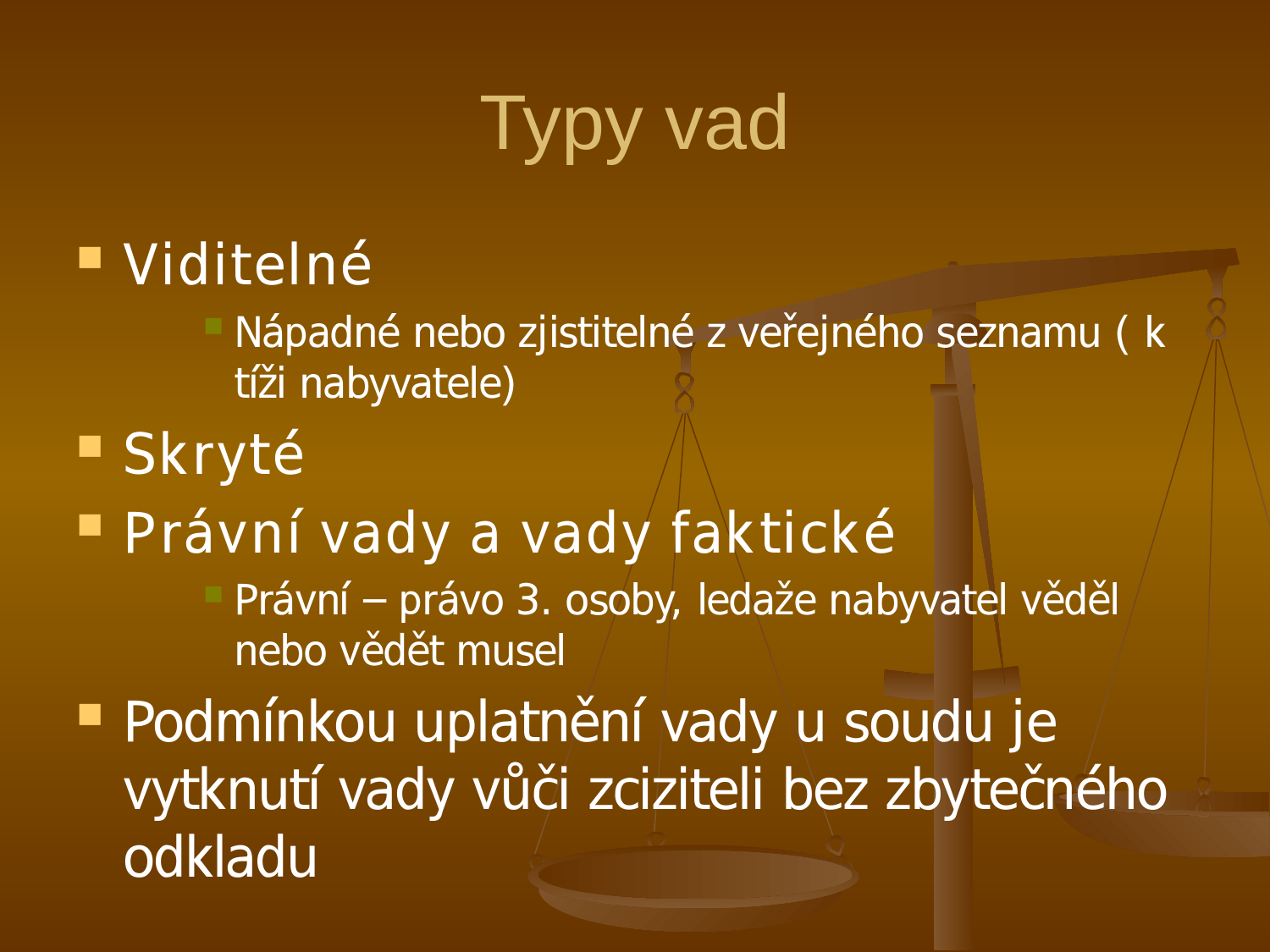

# Typy vad
Viditelné
Nápadné nebo zjistitelné z veřejného seznamu ( k tíži nabyvatele)
Skryté
Právní vady a vady faktické
Právní – právo 3. osoby, ledaže nabyvatel věděl nebo vědět musel
Podmínkou uplatnění vady u soudu je vytknutí vady vůči zciziteli bez zbytečného odkladu